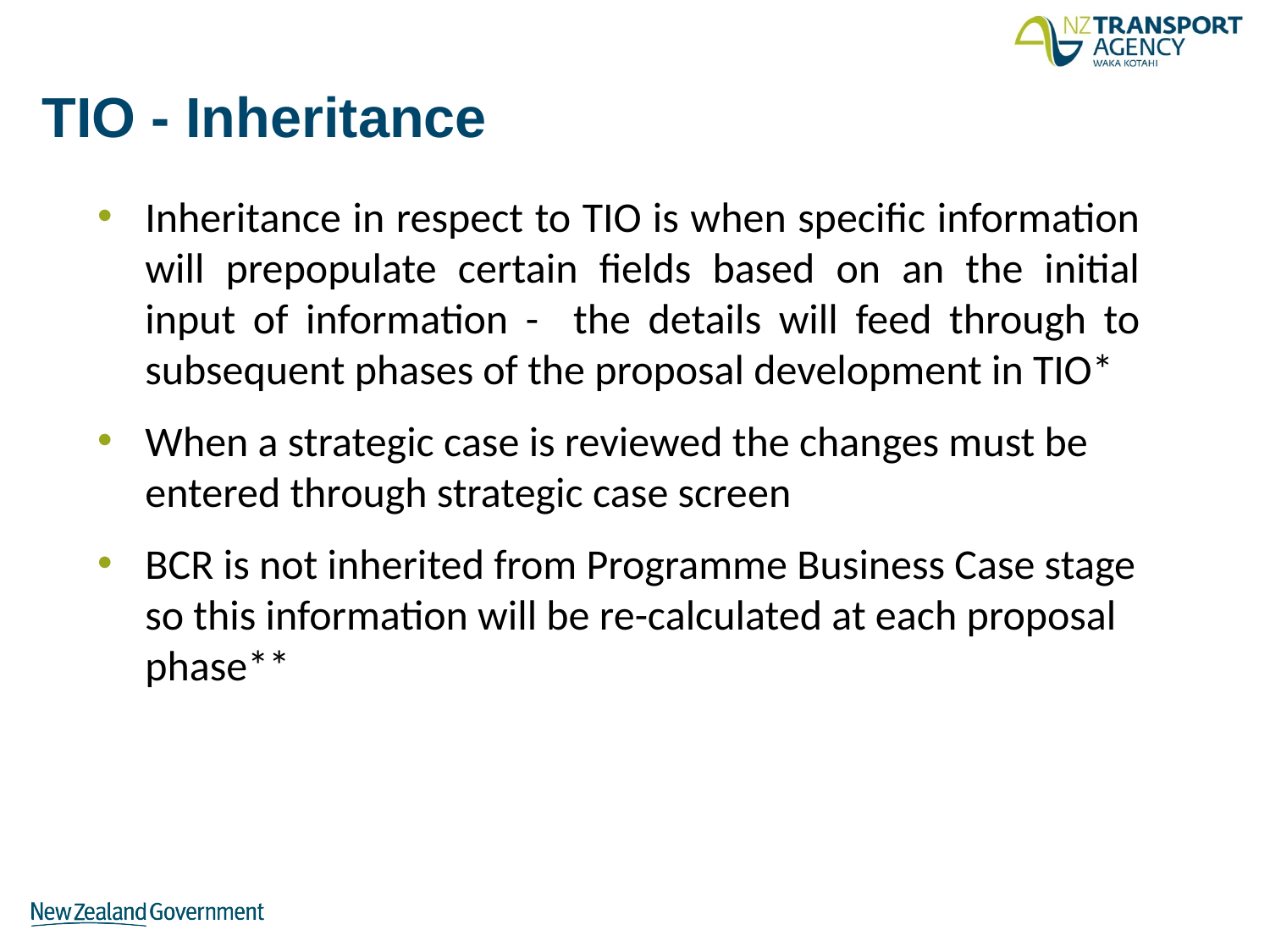

# TIO - Inheritance
Inheritance in respect to TIO is when specific information will prepopulate certain fields based on an the initial input of information -  the details will feed through to subsequent phases of the proposal development in TIO*
When a strategic case is reviewed the changes must be entered through strategic case screen
BCR is not inherited from Programme Business Case stage so this information will be re-calculated at each proposal phase**